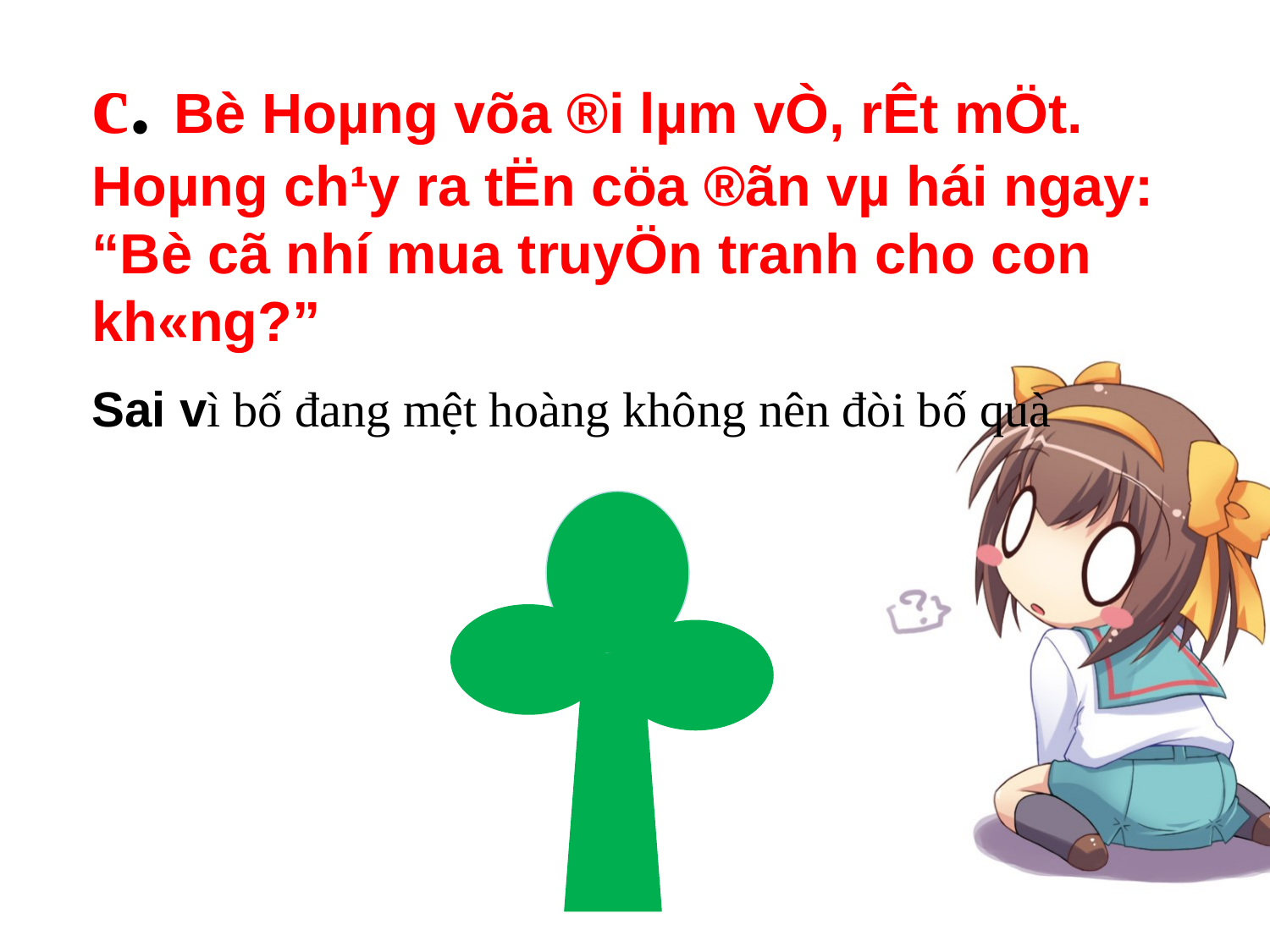

c. Bè Hoµng võa ®i lµm vÒ, rÊt mÖt. Hoµng ch¹y ra tËn cöa ®ãn vµ hái ngay: “Bè cã nhí mua truyÖn tranh cho con kh«ng?”
Sai vì bố đang mệt hoàng không nên đòi bố quà